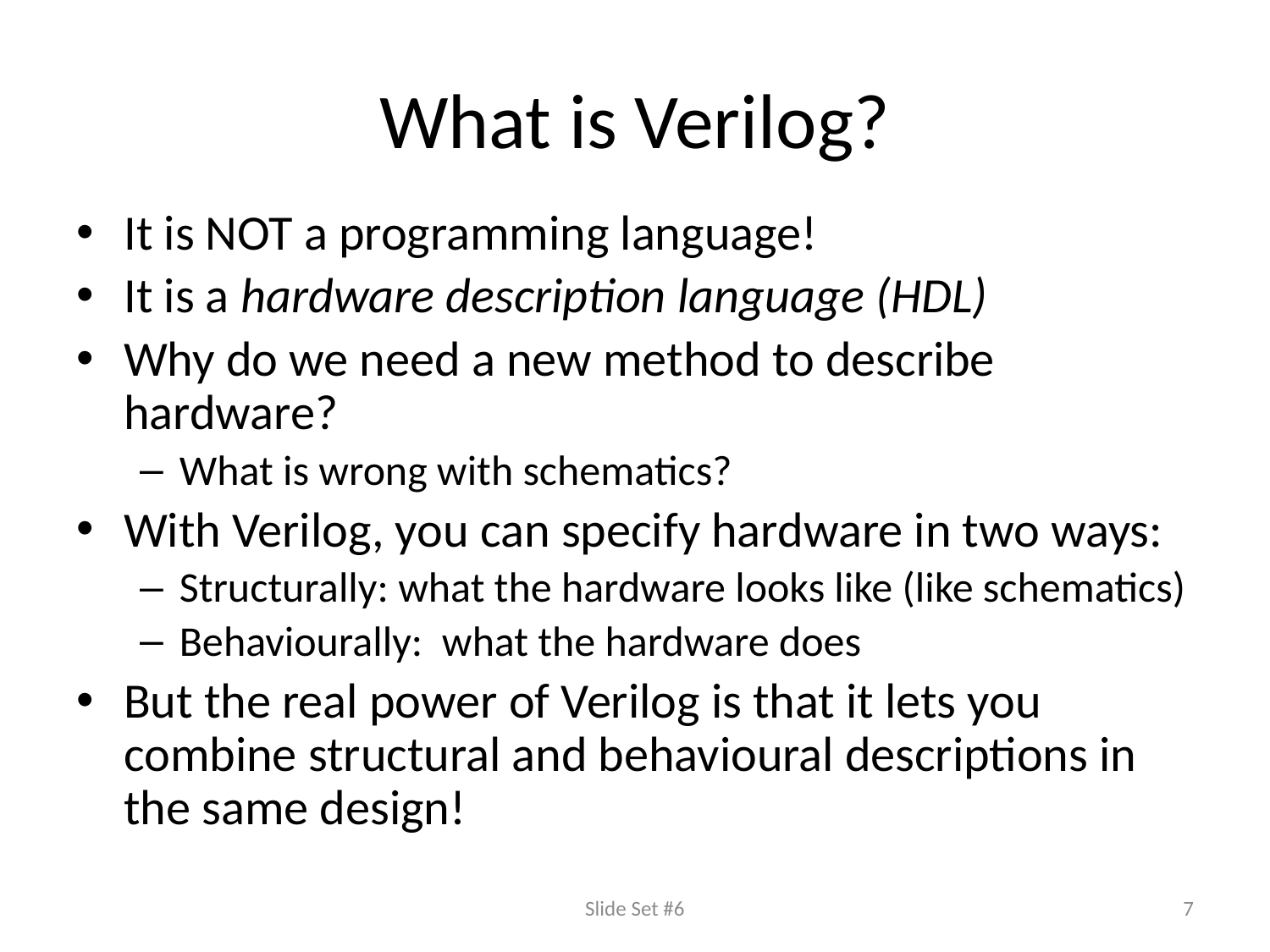

# What is Verilog?
It is NOT a programming language!
It is a hardware description language (HDL)
Why do we need a new method to describe hardware?
What is wrong with schematics?
With Verilog, you can specify hardware in two ways:
Structurally: what the hardware looks like (like schematics)
Behaviourally:  what the hardware does
But the real power of Verilog is that it lets you combine structural and behavioural descriptions in the same design!
Slide Set #6
7